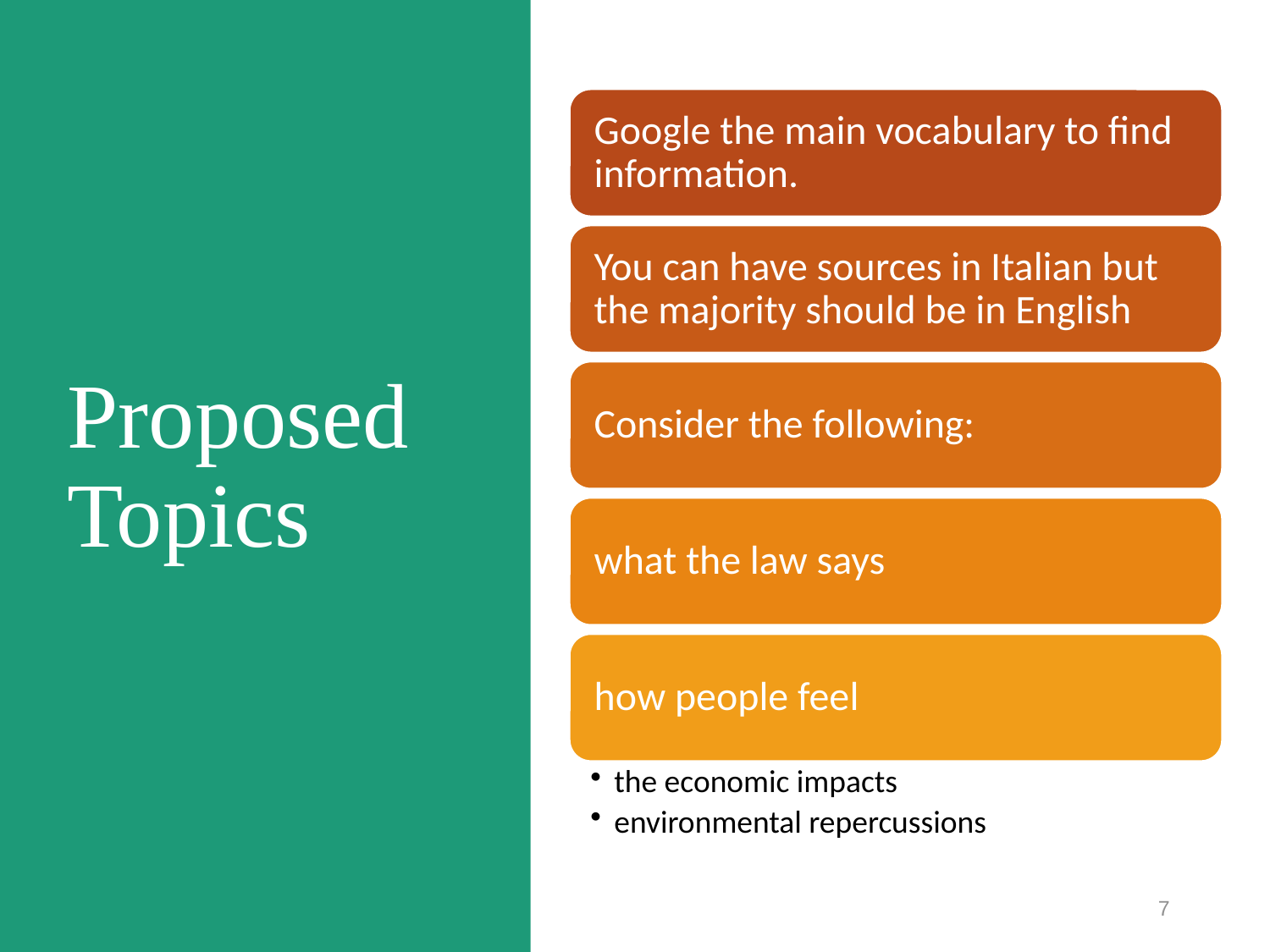

# Proposed Topics
Google the main vocabulary to find information.
You can have sources in Italian but the majority should be in English
Consider the following:
what the law says
how people feel
the economic impacts
environmental repercussions
7